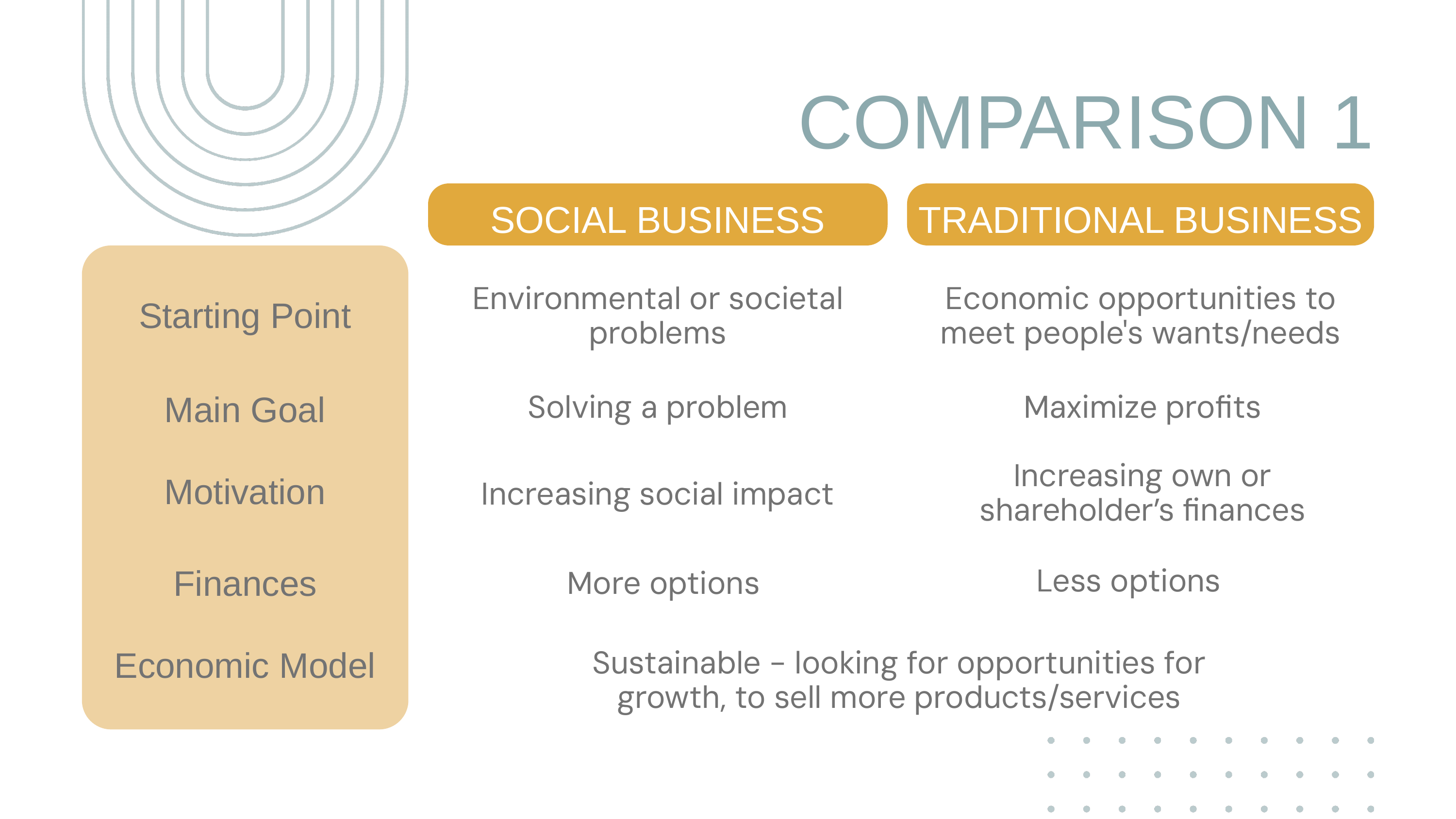

COMPARISON 1

SOCIAL BUSINESS

TRADITIONAL BUSINESS

Environmental or societal problems
Economic opportunities to meet people's wants/needs
Starting Point
Solving a problem
Maximize profits
Main Goal
Increasing own or shareholder’s finances
Motivation
Increasing social impact
Less options
Finances
More options
Sustainable - looking for opportunities for growth, to sell more products/services
Economic Model